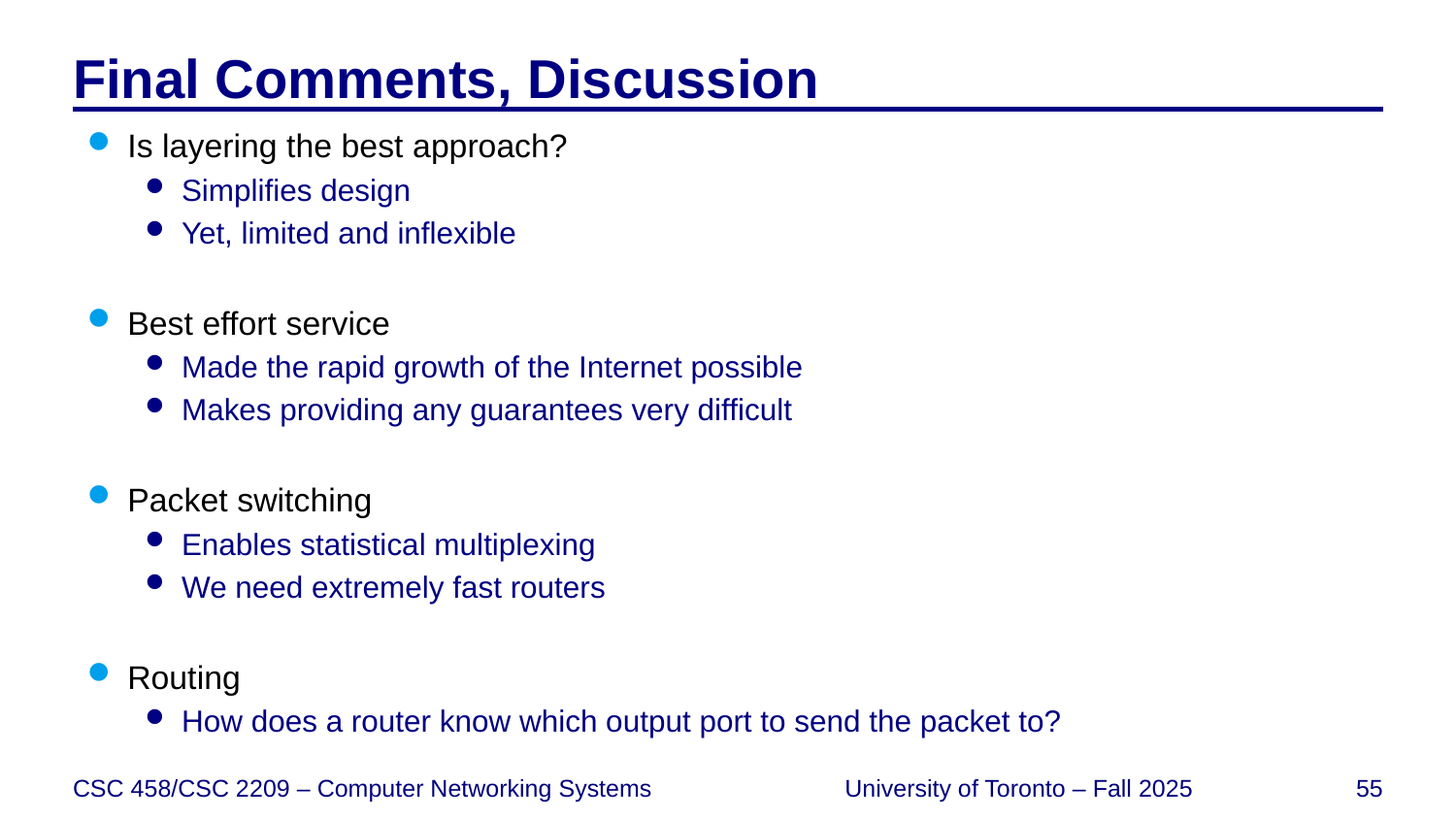

# Final Comments, Discussion
Is layering the best approach?
Simplifies design
Yet, limited and inflexible

Best effort service
Made the rapid growth of the Internet possible
Makes providing any guarantees very difficult

Packet switching
Enables statistical multiplexing
We need extremely fast routers

Routing
How does a router know which output port to send the packet to?
CSC 458/CSC 2209 – Computer Networking Systems
University of Toronto – Fall 2025
55